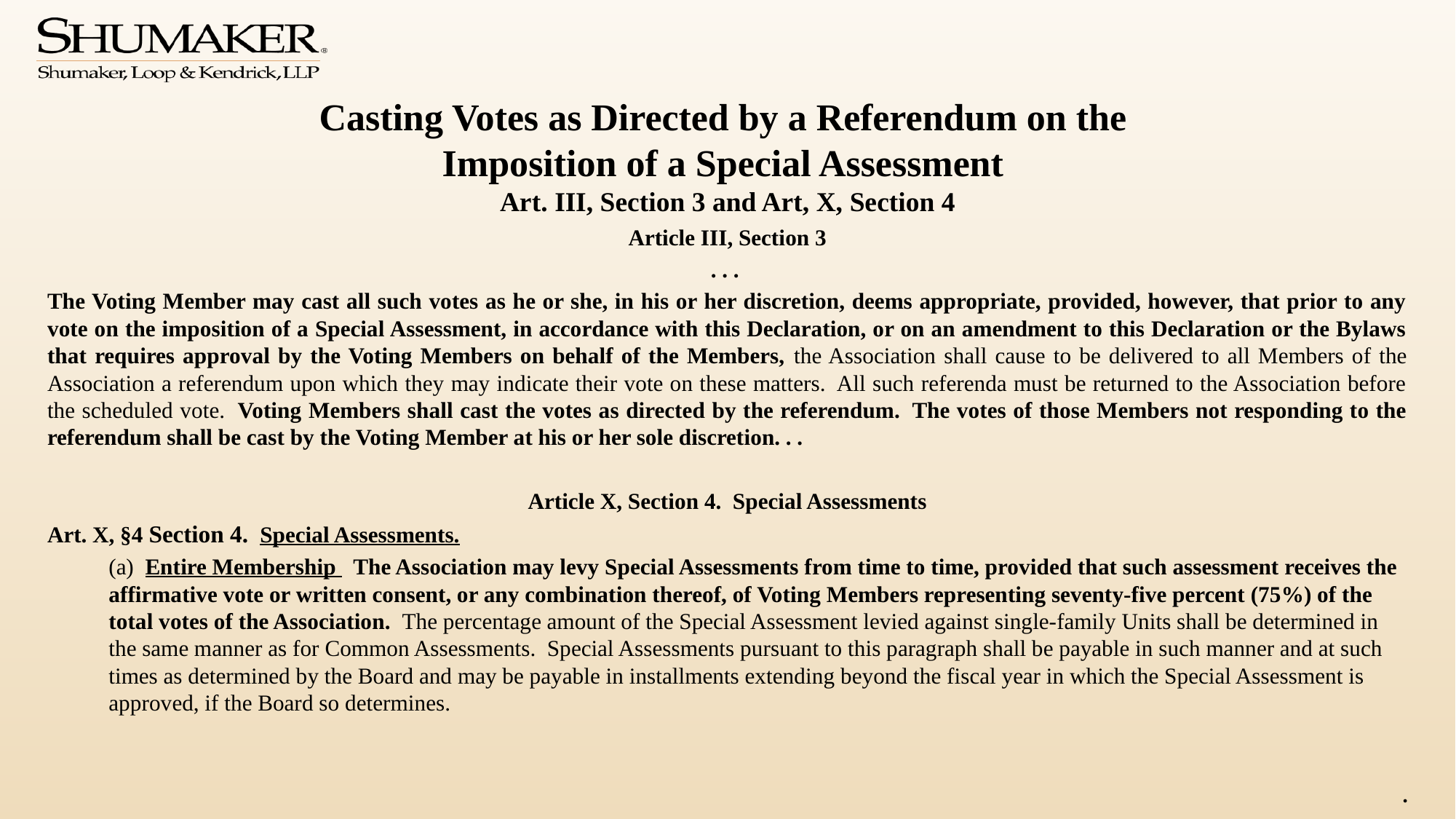

# Casting Votes as Directed by a Referendum on the Imposition of a Special Assessment Art. III, Section 3 and Art, X, Section 4
Article III, Section 3
. . .
The Voting Member may cast all such votes as he or she, in his or her discretion, deems appropriate, provided, however, that prior to any vote on the imposition of a Special Assessment, in accordance with this Declaration, or on an amendment to this Declaration or the Bylaws that requires approval by the Voting Members on behalf of the Members, the Association shall cause to be delivered to all Members of the Association a referendum upon which they may indicate their vote on these matters.  All such referenda must be returned to the Association before the scheduled vote.  Voting Members shall cast the votes as directed by the referendum.  The votes of those Members not responding to the referendum shall be cast by the Voting Member at his or her sole discretion. . .

Article X, Section 4.  Special Assessments
Art. X, §4 Section 4.  Special Assessments.
(a)  Entire Membership   The Association may levy Special Assessments from time to time, provided that such assessment receives the affirmative vote or written consent, or any combination thereof, of Voting Members representing seventy-five percent (75%) of the total votes of the Association.  The percentage amount of the Special Assessment levied against single-family Units shall be determined in the same manner as for Common Assessments.  Special Assessments pursuant to this paragraph shall be payable in such manner and at such times as determined by the Board and may be payable in installments extending beyond the fiscal year in which the Special Assessment is approved, if the Board so determines.

.